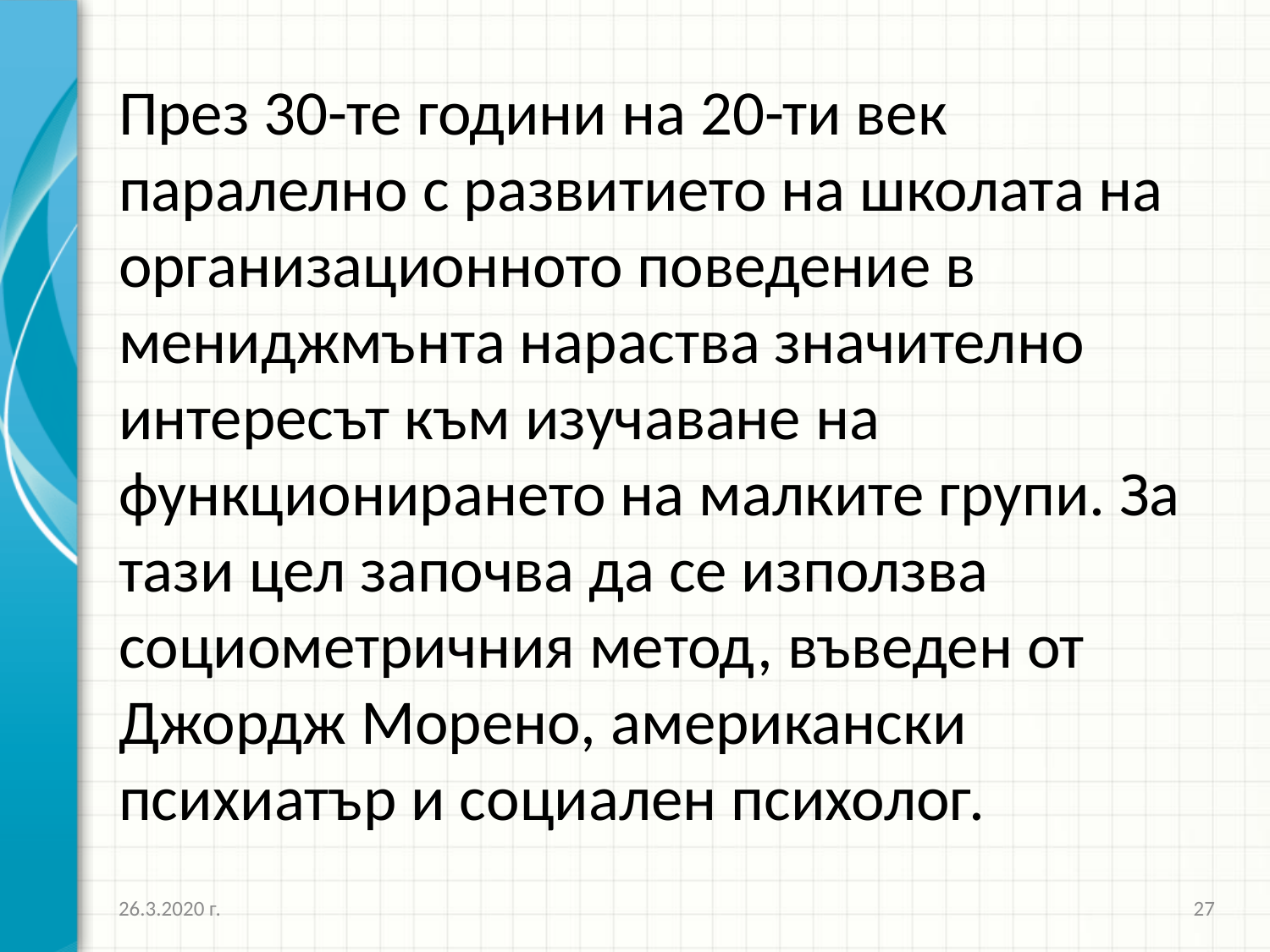

# През 30-те години на 20-ти век паралелно с развитието на школата на организационното поведение в мениджмънта нараства значително интересът към изучаване на функционирането на малките групи. За тази цел започва да се използва социометричния метод, въведен от Джордж Морено, американски психиатър и социален психолог.
26.3.2020 г.
27